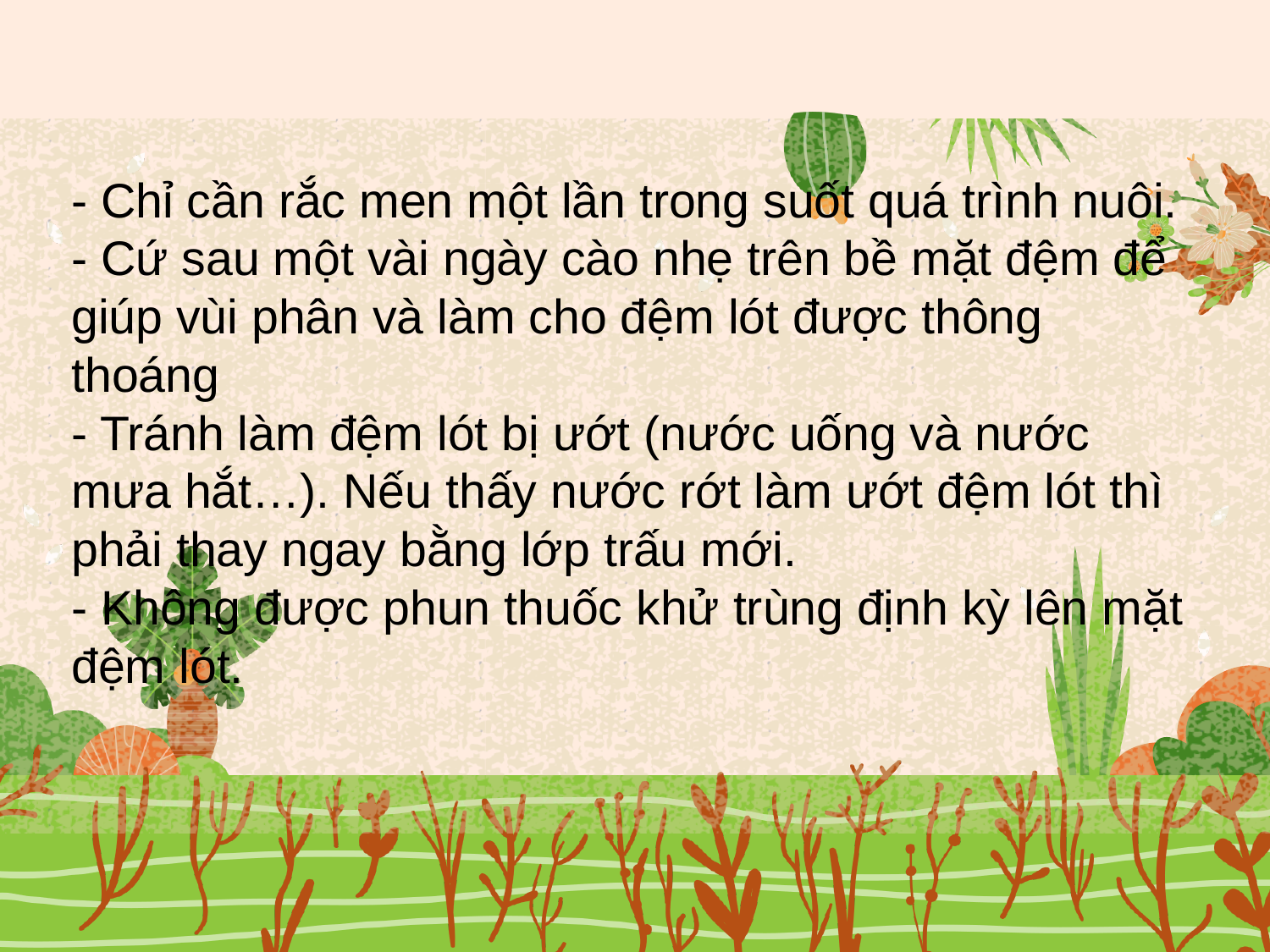

- Chỉ cần rắc men một lần trong suốt quá trình nuôi.
- Cứ sau một vài ngày cào nhẹ trên bề mặt đệm để giúp vùi phân và làm cho đệm lót được thông thoáng
- Tránh làm đệm lót bị ướt (nước uống và nước mưa hắt…). Nếu thấy nước rớt làm ướt đệm lót thì phải thay ngay bằng lớp trấu mới.
- Không được phun thuốc khử trùng định kỳ lên mặt đệm lót.